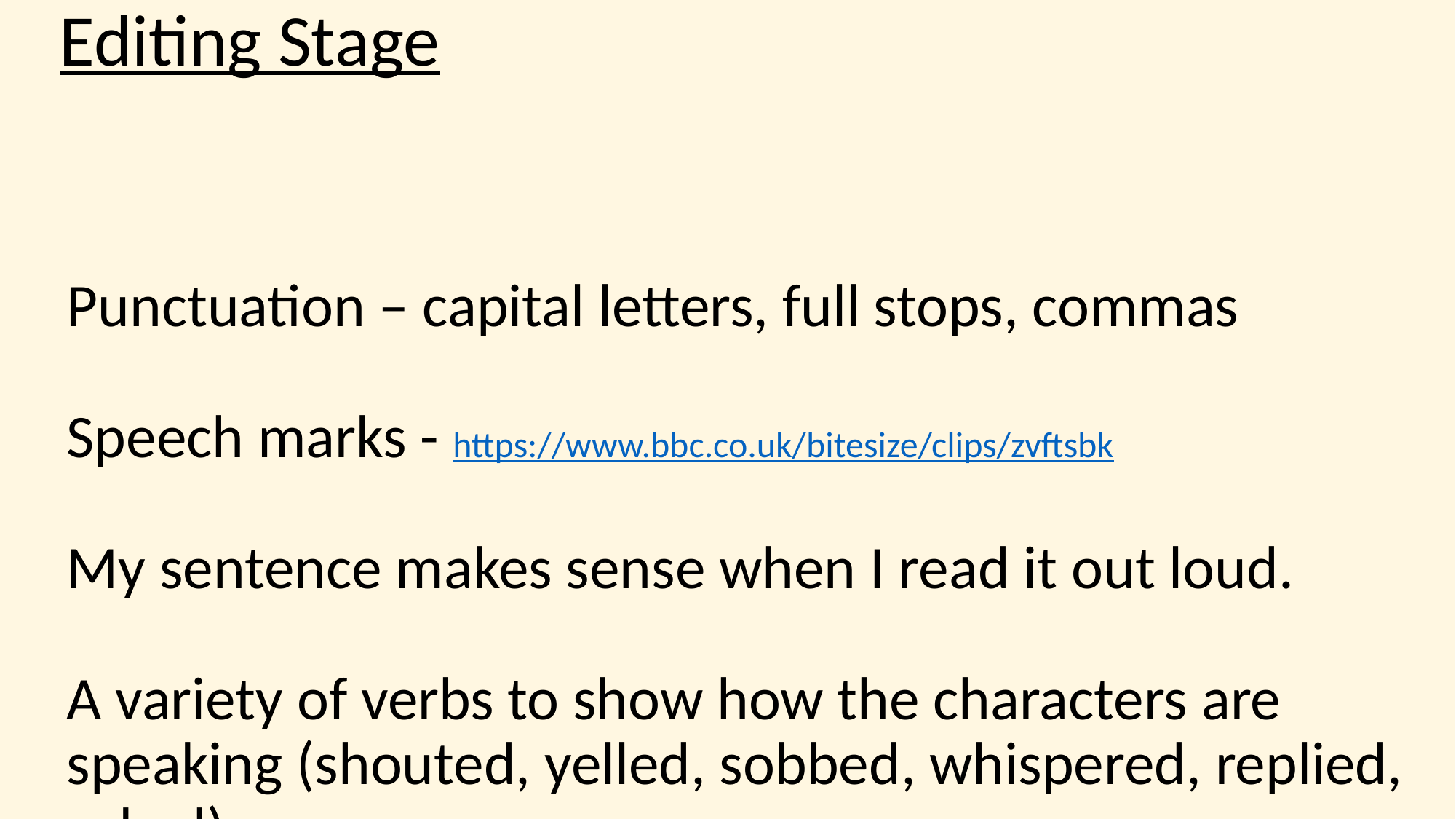

Editing Stage
Punctuation – capital letters, full stops, commas

Speech marks - https://www.bbc.co.uk/bitesize/clips/zvftsbk

My sentence makes sense when I read it out loud.

A variety of verbs to show how the characters are speaking (shouted, yelled, sobbed, whispered, replied, asked)